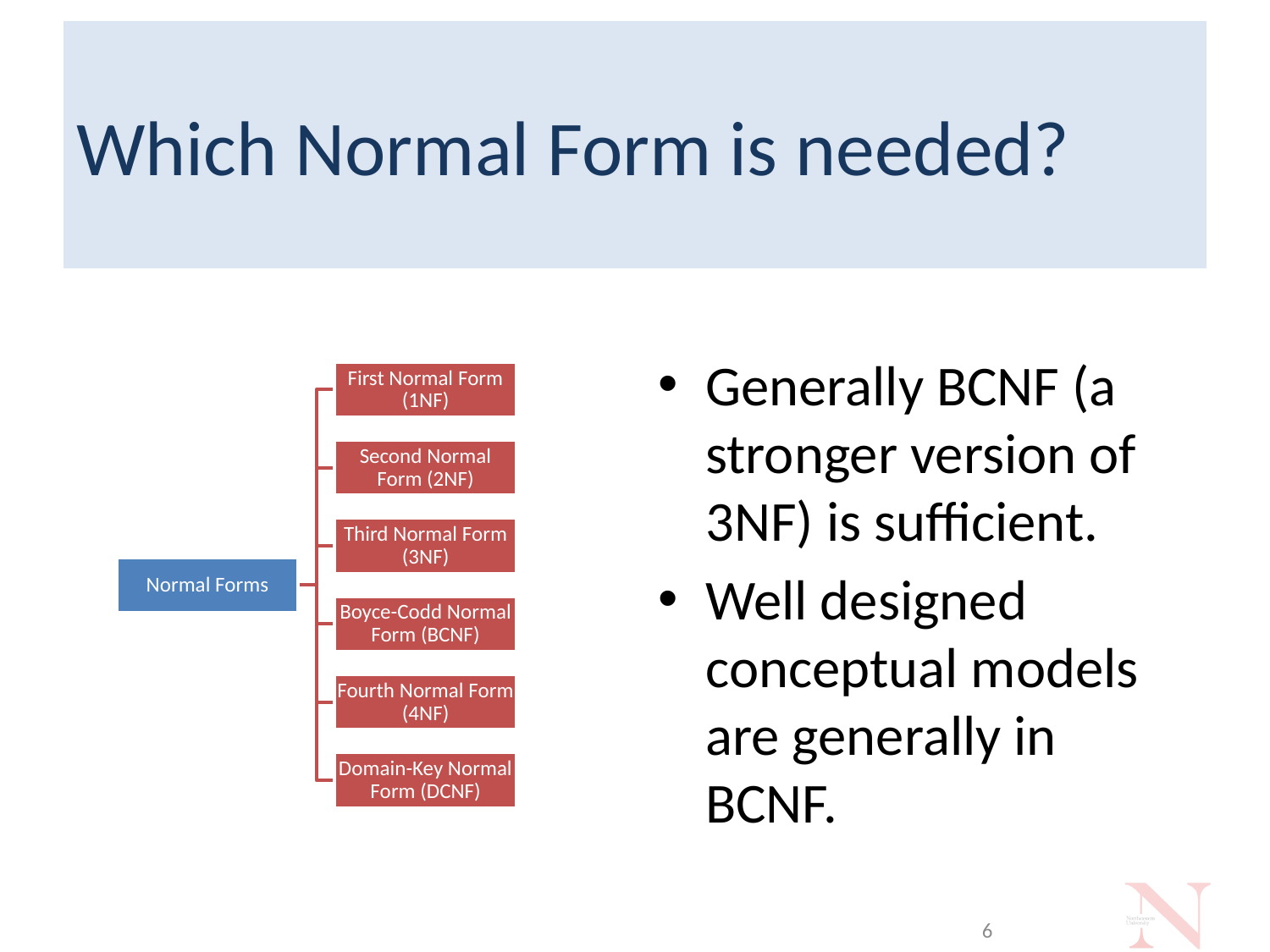

# Which Normal Form is needed?
Normal Forms
First Normal Form (1NF)
Second Normal Form (2NF)
Third Normal Form (3NF)
Boyce-Codd Normal Form (BCNF)
Fourth Normal Form (4NF)
Domain-Key Normal Form (DCNF)
Generally BCNF (a stronger version of 3NF) is sufficient.
Well designed conceptual models are generally in BCNF.
6